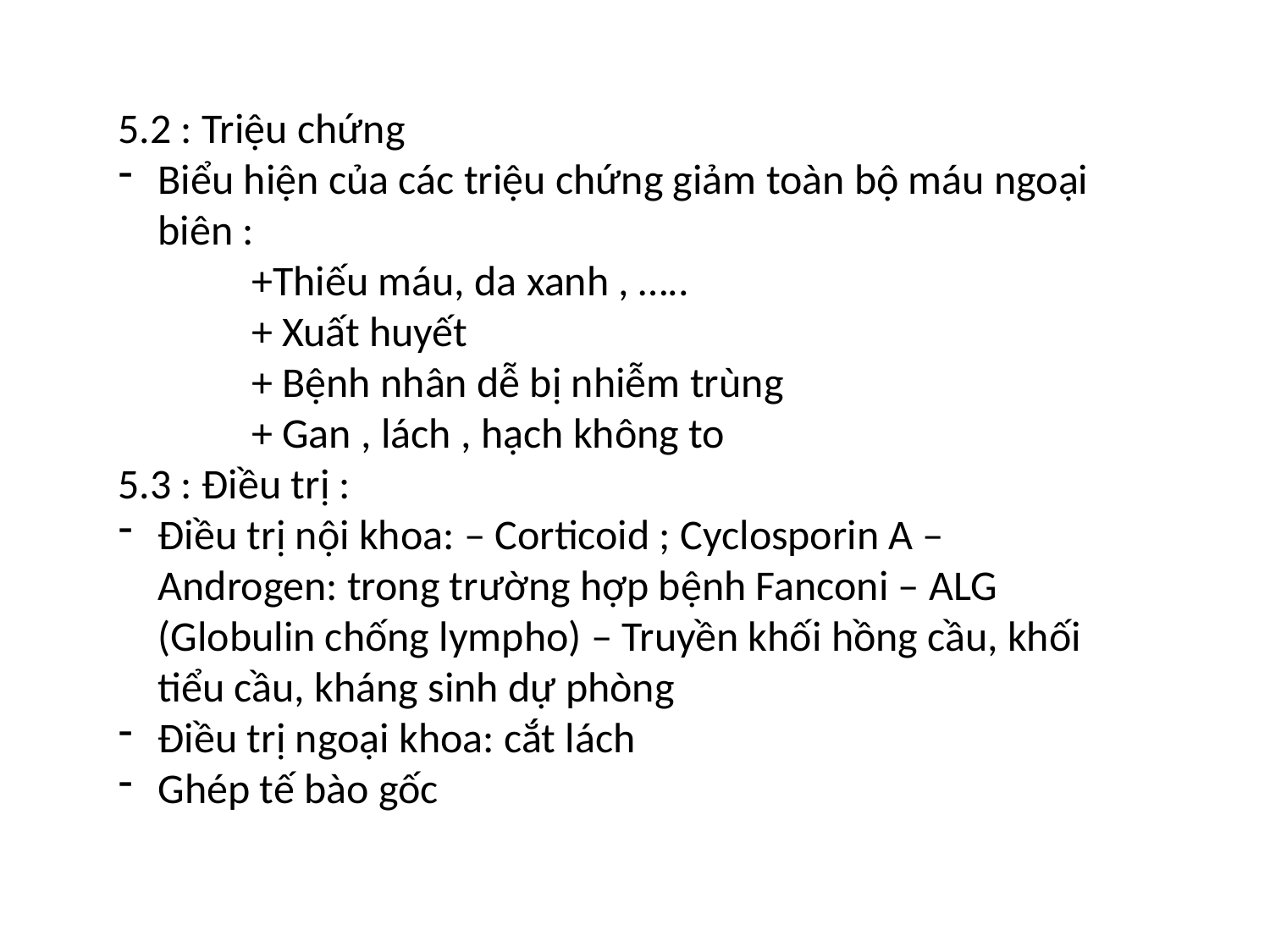

5.2 : Triệu chứng
Biểu hiện của các triệu chứng giảm toàn bộ máu ngoại biên :
              +Thiếu máu, da xanh , …..
              + Xuất huyết
              + Bệnh nhân dễ bị nhiễm trùng
              + Gan , lách , hạch không to
5.3 : Điều trị :
Điều trị nội khoa: ‒ Corticoid ; Cyclosporin A ‒ Androgen: trong trường hợp bệnh Fanconi ‒ ALG (Globulin chống lympho) ‒ Truyền khối hồng cầu, khối tiểu cầu, kháng sinh dự phòng
Điều trị ngoại khoa: cắt lách
Ghép tế bào gốc